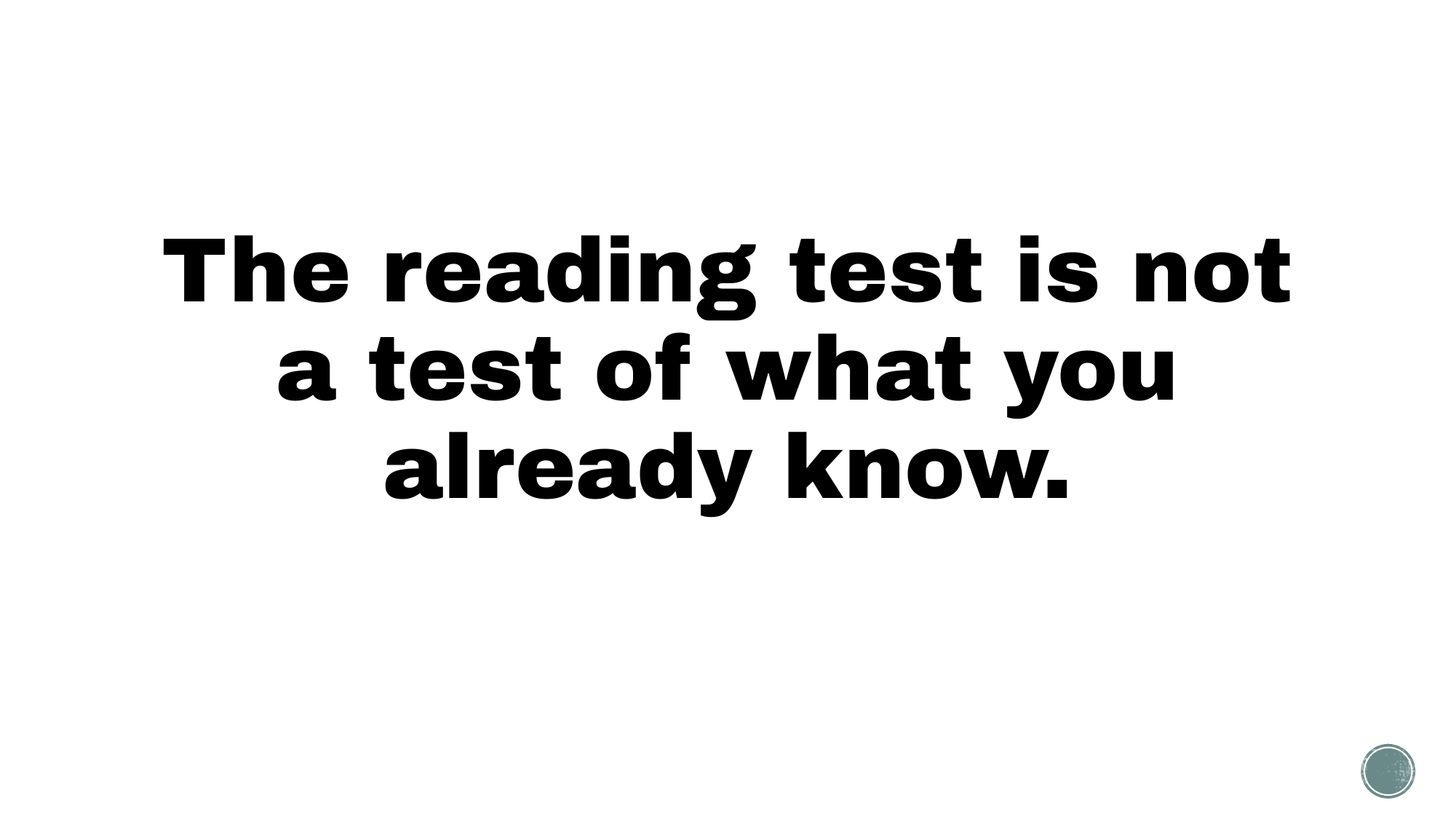

# The reading test is not a test of what you already know.